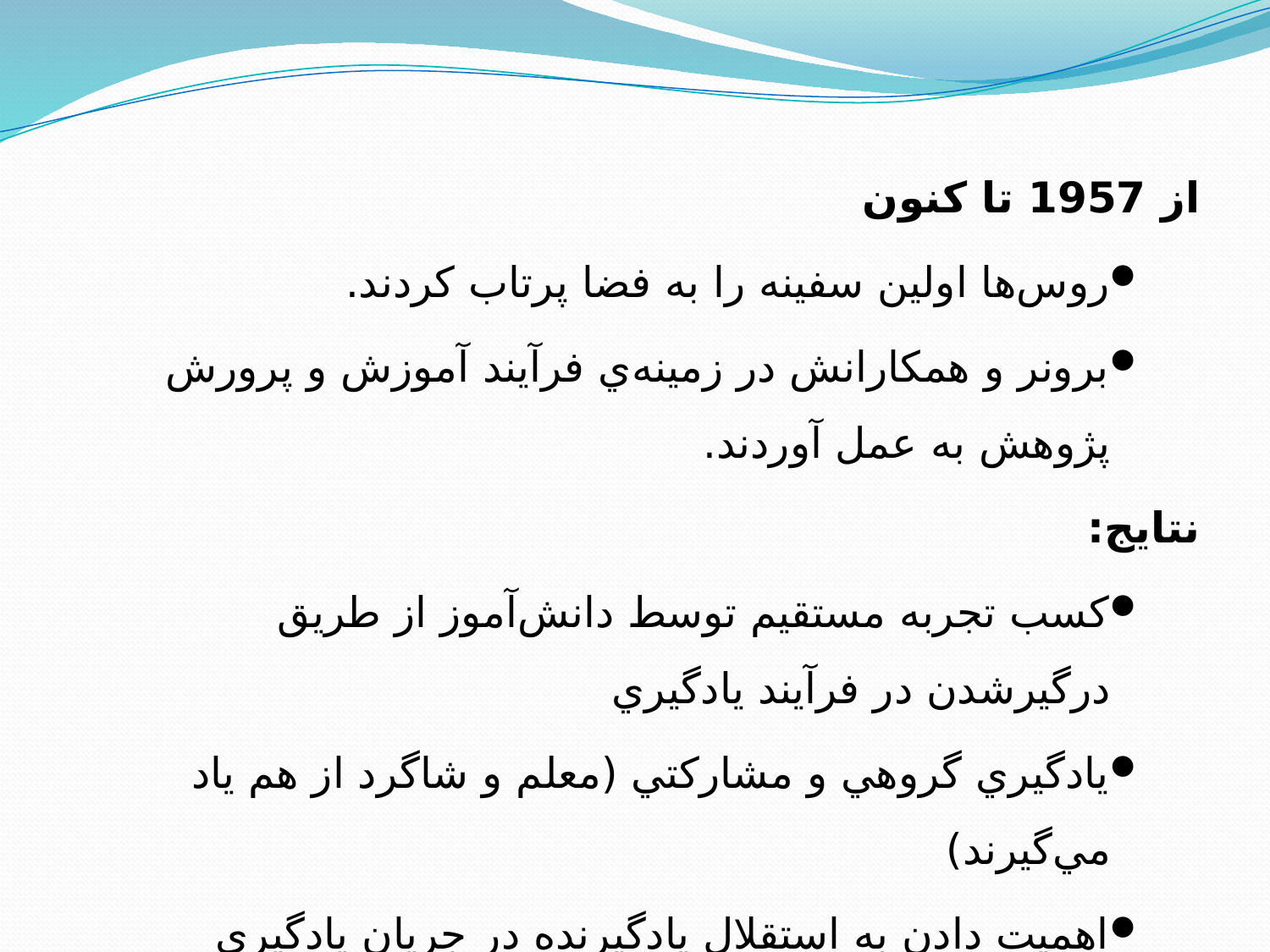

از 1957 تا کنون
روس‌ها اولين سفينه را به فضا پرتاب کردند.
برونر و همکارانش در زمينه‌ي فرآيند آموزش و پرورش پژوهش به عمل آوردند.
نتايج:
کسب تجربه مستقيم توسط دانش‌آموز از طريق درگيرشدن در فرآيند يادگيري
يادگيري گروهي و مشارکتي (معلم و شاگرد از هم ياد مي‌گيرند)
اهميت دادن به استقلال يادگيرنده در جريان يادگيري
خودارزشيابي و سنجش ميزان پيشرفت در جريان يادگيري
معلم نقش هدايت‌کننده دارد